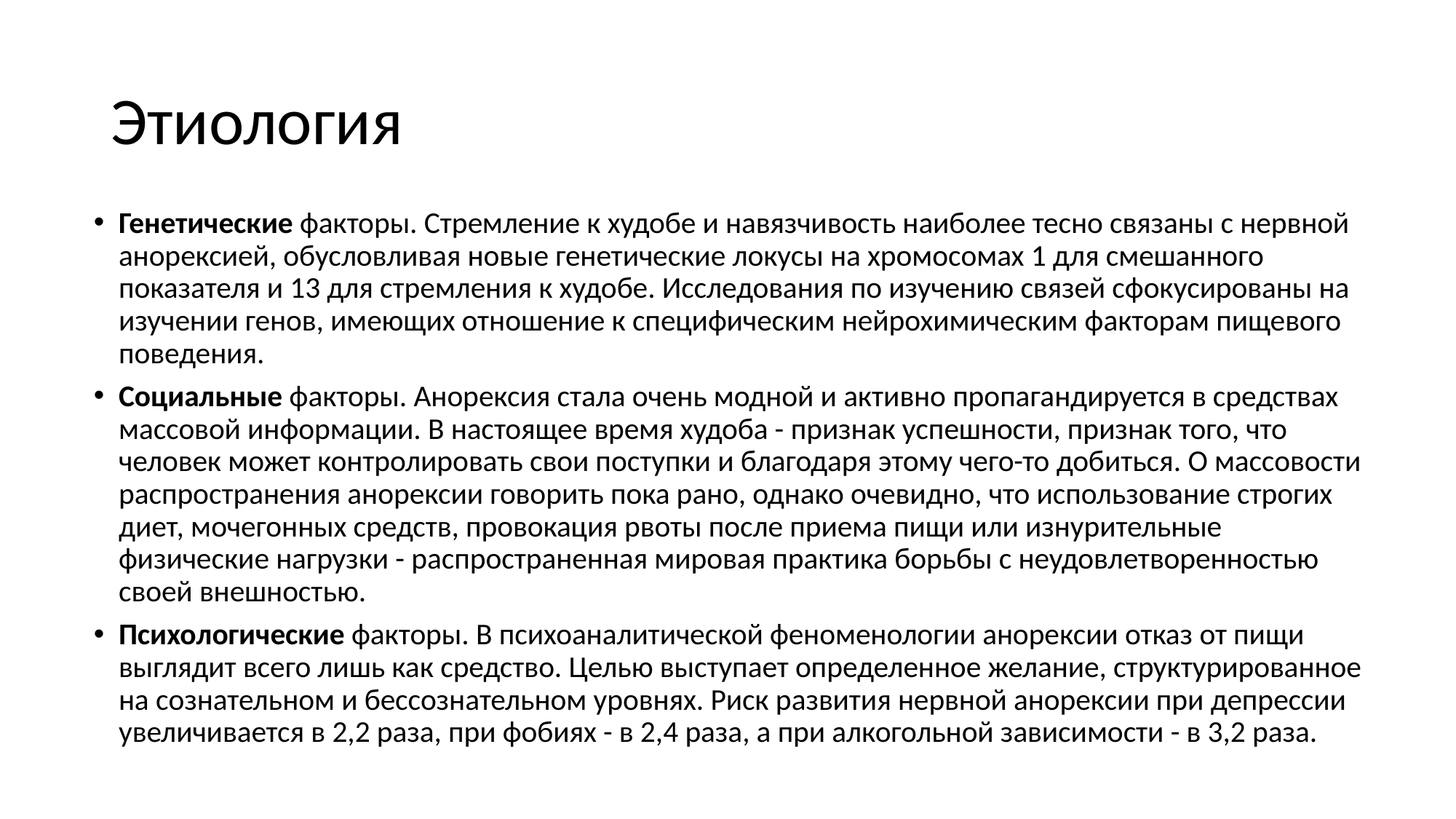

# Этиология
Генетические факторы. Стремление к худобе и навязчивость наиболее тесно связаны с нервной анорексией, обусловливая новые генетические локусы на хромосомах 1 для смешанного показателя и 13 для стремления к худобе. Исследования по изучению связей сфокусированы на изучении генов, имеющих отношение к специфическим нейрохимическим факторам пищевого поведения.
Социальные факторы. Анорексия стала очень модной и активно пропагандируется в средствах массовой информации. В настоящее время худоба - признак успешности, признак того, что человек может контролировать свои поступки и благодаря этому чего-то добиться. О массовости распространения анорексии говорить пока рано, однако очевидно, что использование строгих диет, мочегонных средств, провокация рвоты после приема пищи или изнурительные физические нагрузки - распространенная мировая практика борьбы с неудовлетворенностью своей внешностью.
Психологические факторы. В психоаналитической феноменологии анорексии отказ от пищи выглядит всего лишь как средство. Целью выступает определенное желание, структурированное на сознательном и бессознательном уровнях. Риск развития нервной анорексии при депрессии увеличивается в 2,2 раза, при фобиях - в 2,4 раза, а при алкогольной зависимости - в 3,2 раза.